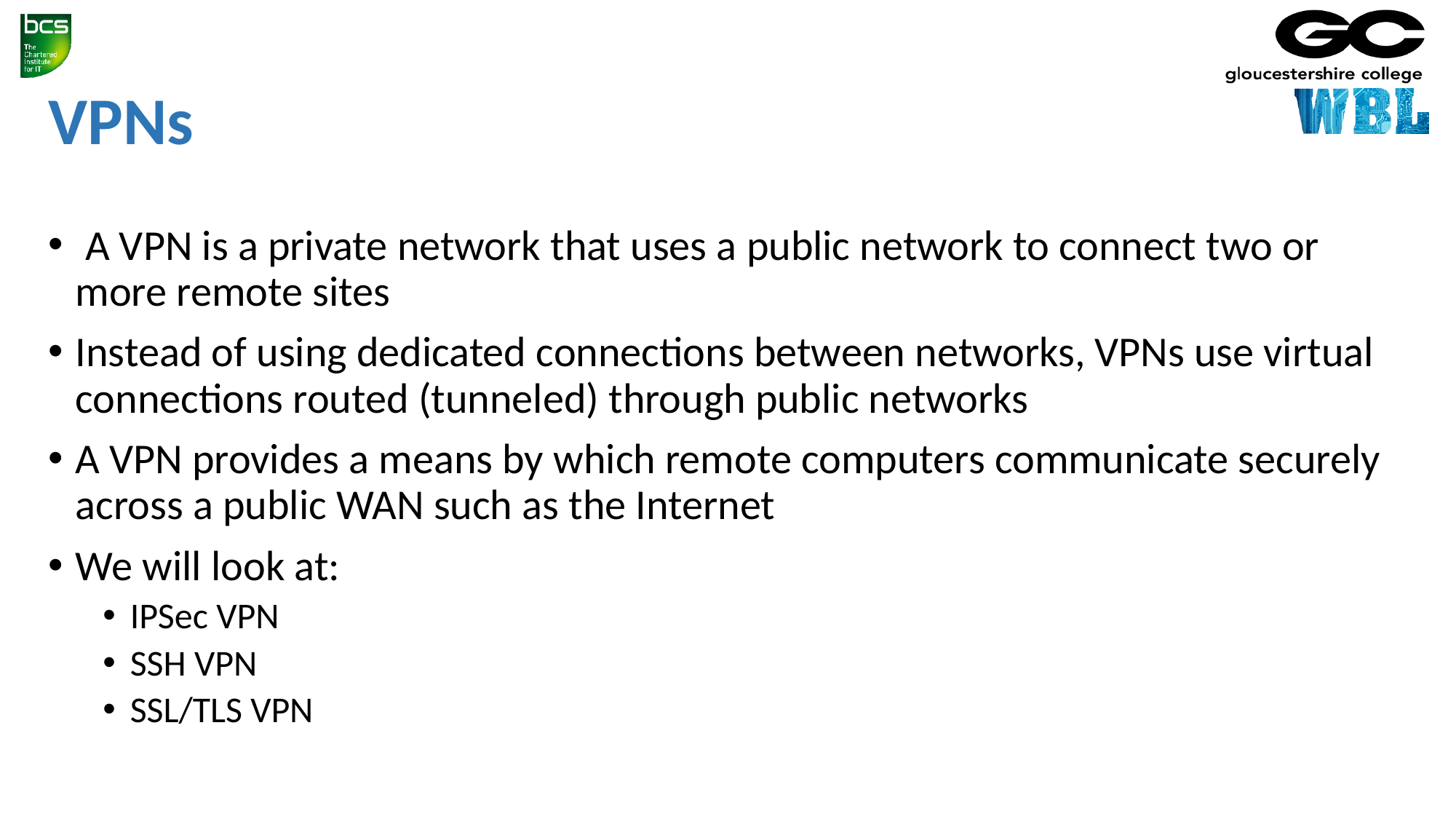

# VPNs
 A VPN is a private network that uses a public network to connect two or more remote sites
Instead of using dedicated connections between networks, VPNs use virtual connections routed (tunneled) through public networks
A VPN provides a means by which remote computers communicate securely across a public WAN such as the Internet
We will look at:
IPSec VPN
SSH VPN
SSL/TLS VPN